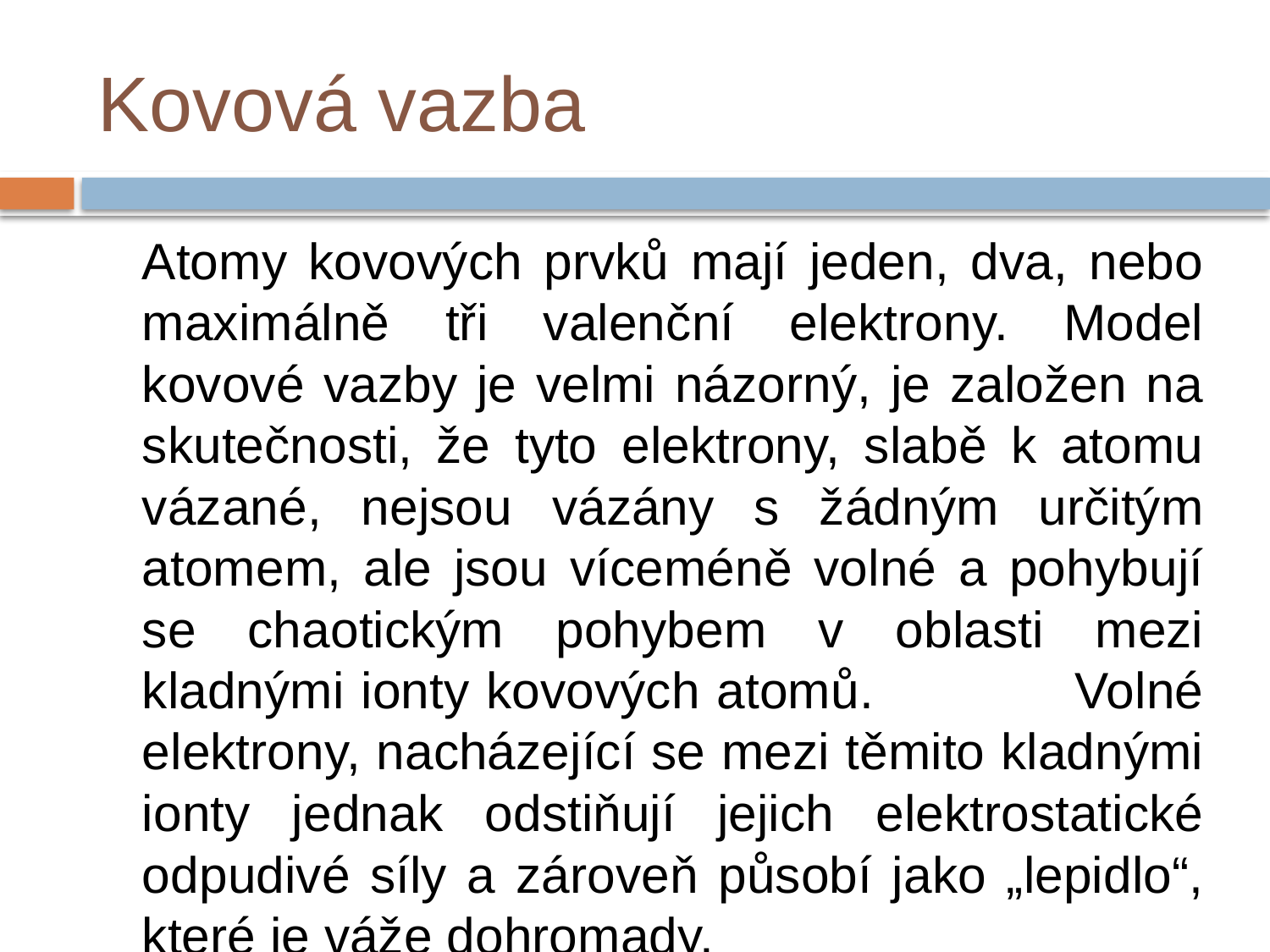

# Kovová vazba
	Atomy kovových prvků mají jeden, dva, nebo maximálně tři valenční elektrony. Model kovové vazby je velmi názorný, je založen na skutečnosti, že tyto elektrony, slabě k atomu vázané, nejsou vázány s žádným určitým atomem, ale jsou víceméně volné a pohybují se chaotickým pohybem v oblasti mezi kladnými ionty kovových atomů.            Volné elektrony, nacházející se mezi těmito kladnými ionty jednak odstiňují jejich elektrostatické odpudivé síly a zároveň působí jako „lepidlo“, které je váže dohromady.